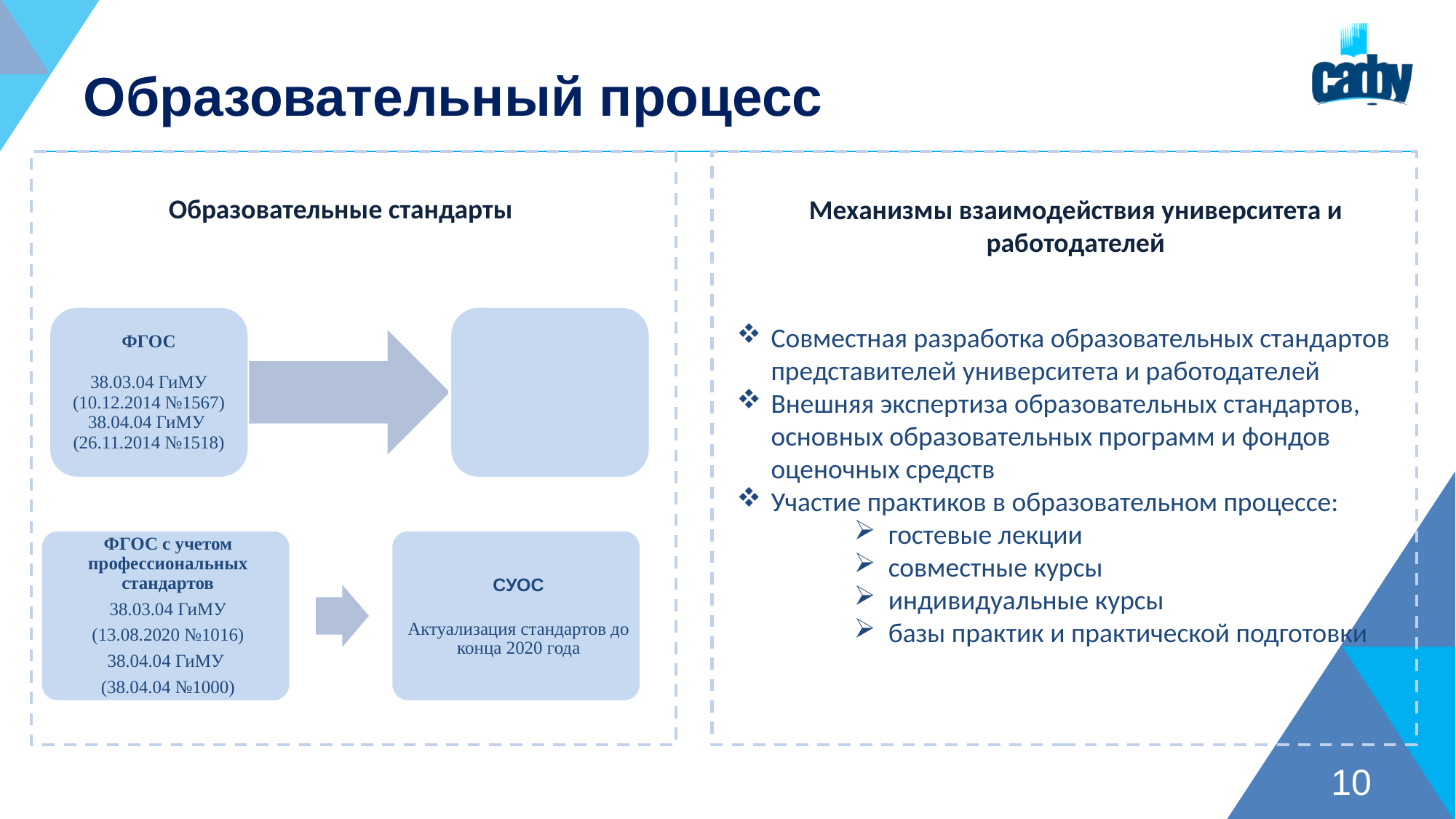

# Образовательный процесс

Образовательные стандарты
Механизмы взаимодействия университета и работодателей
ФГОС
38.03.04 ГиМУ
(10.12.2014 №1567)
38.04.04 ГиМУ
(26.11.2014 №1518)
СУОС
38.03.04 ГиМУ
38.04.04 ГиМУ
Совместная разработка образовательных стандартов представителей университета и работодателей
Внешняя экспертиза образовательных стандартов, основных образовательных программ и фондов оценочных средств
Участие практиков в образовательном процессе:
гостевые лекции
совместные курсы
индивидуальные курсы
базы практик и практической подготовки

ФГОС с учетом профессиональных стандартов
38.03.04 ГиМУ
(13.08.2020 №1016)
38.04.04 ГиМУ
(38.04.04 №1000)

СУОС

Актуализация стандартов до конца 2020 года

10